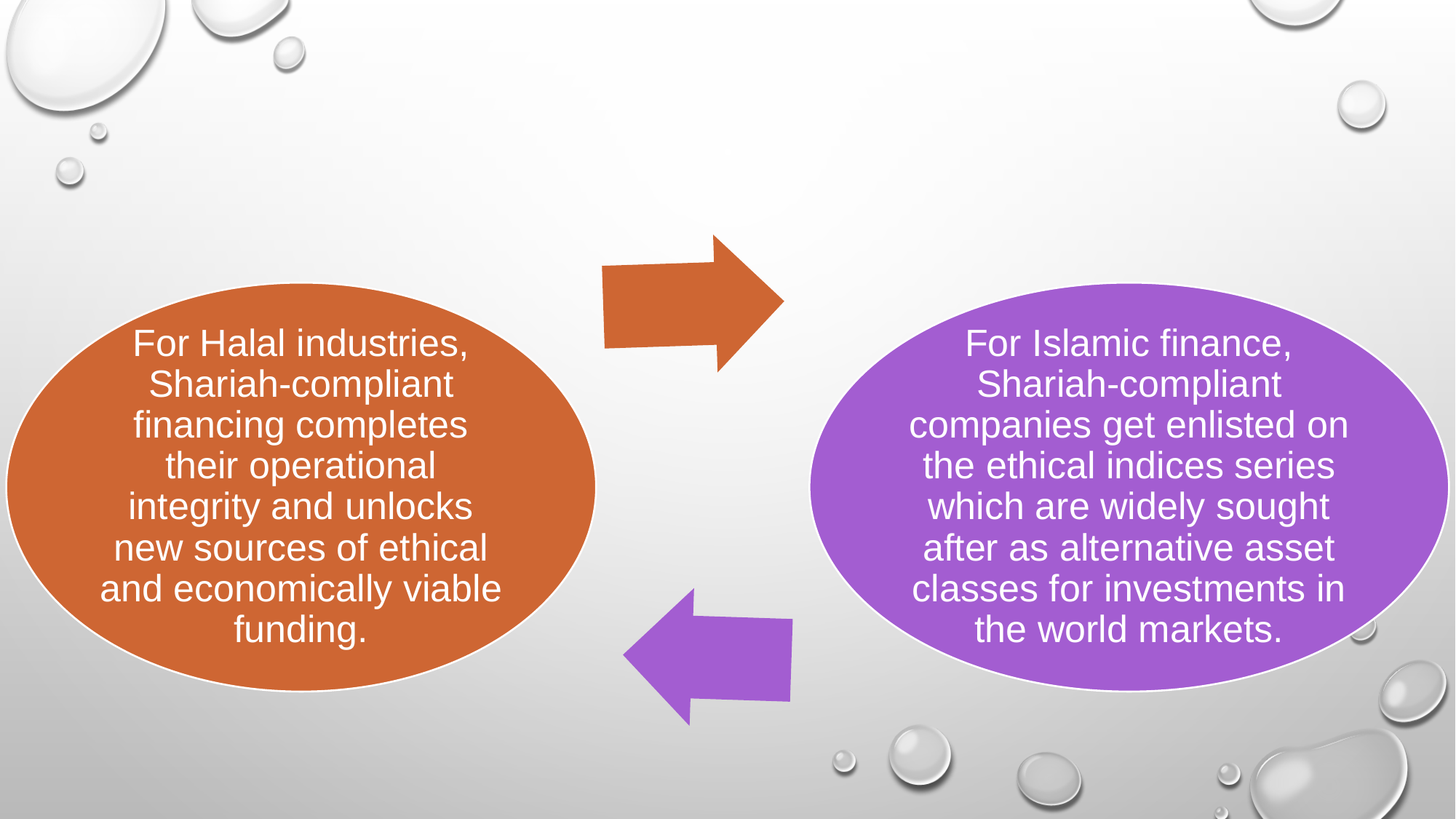

#
For Halal industries, Shariah-compliant financing completes their operational integrity and unlocks new sources of ethical and economically viable funding.

For Islamic finance, Shariah-compliant companies get enlisted on the ethical indices series which are widely sought after as alternative asset classes for investments in the world markets.